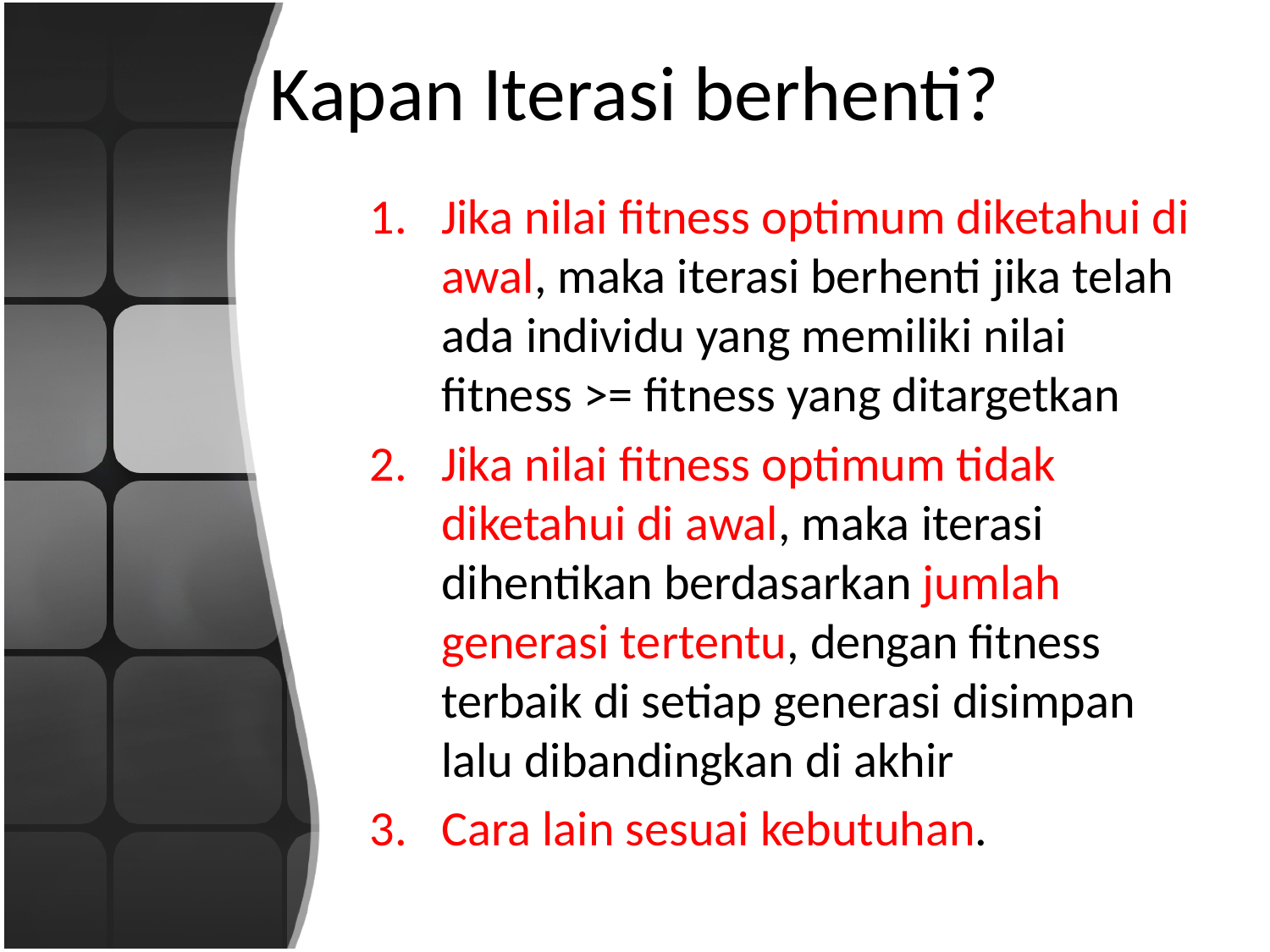

# Kapan Iterasi berhenti?
Jika nilai fitness optimum diketahui di awal, maka iterasi berhenti jika telah ada individu yang memiliki nilai fitness >= fitness yang ditargetkan
Jika nilai fitness optimum tidak diketahui di awal, maka iterasi dihentikan berdasarkan jumlah generasi tertentu, dengan fitness terbaik di setiap generasi disimpan lalu dibandingkan di akhir
Cara lain sesuai kebutuhan.